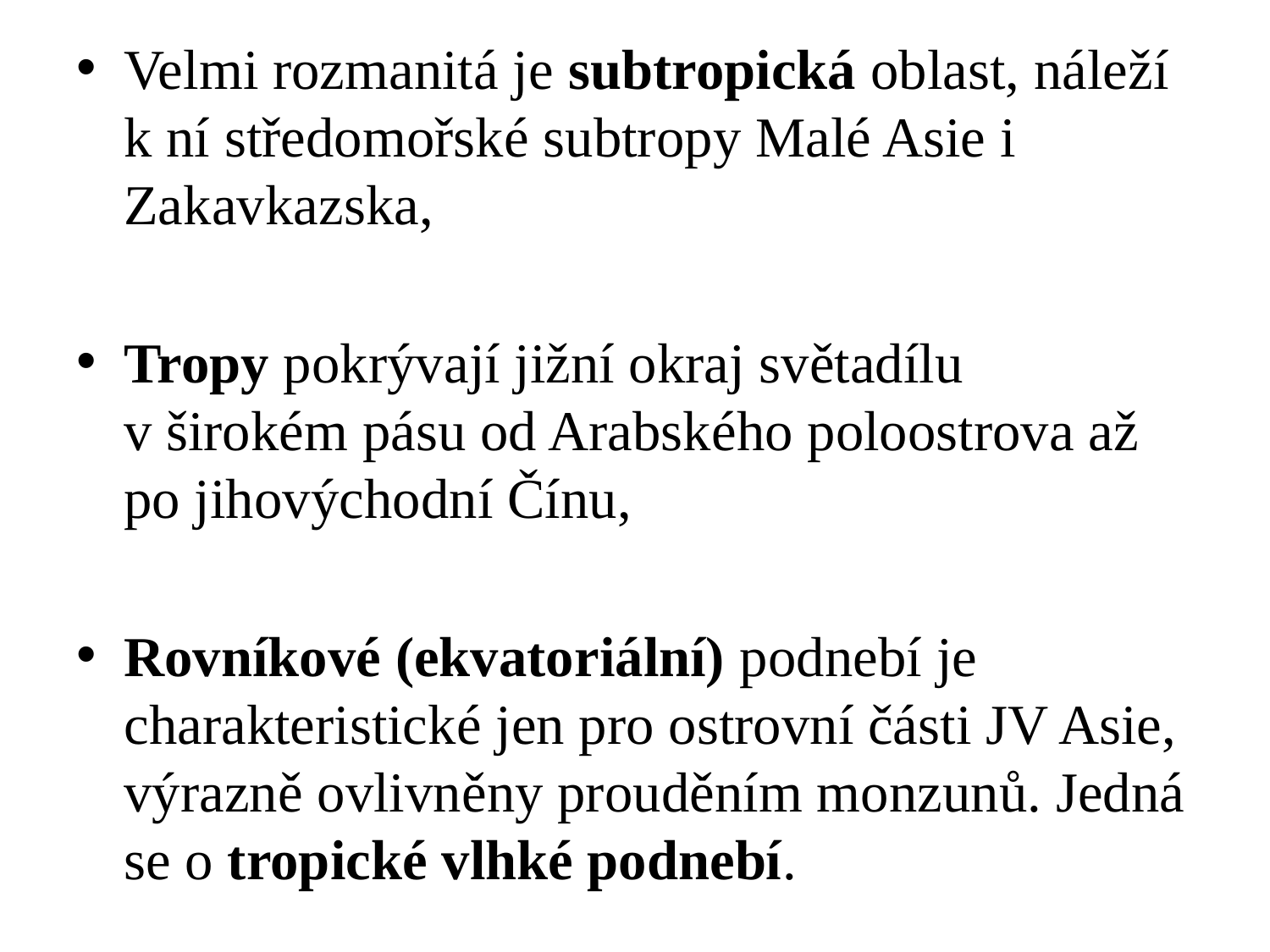

Velmi rozmanitá je subtropická oblast, náleží k ní středomořské subtropy Malé Asie i Zakavkazska,

Tropy pokrývají jižní okraj světadílu v širokém pásu od Arabského poloostrova až po jihovýchodní Čínu,

Rovníkové (ekvatoriální) podnebí je charakteristické jen pro ostrovní části JV Asie, výrazně ovlivněny prouděním monzunů. Jedná se o tropické vlhké podnebí.

#